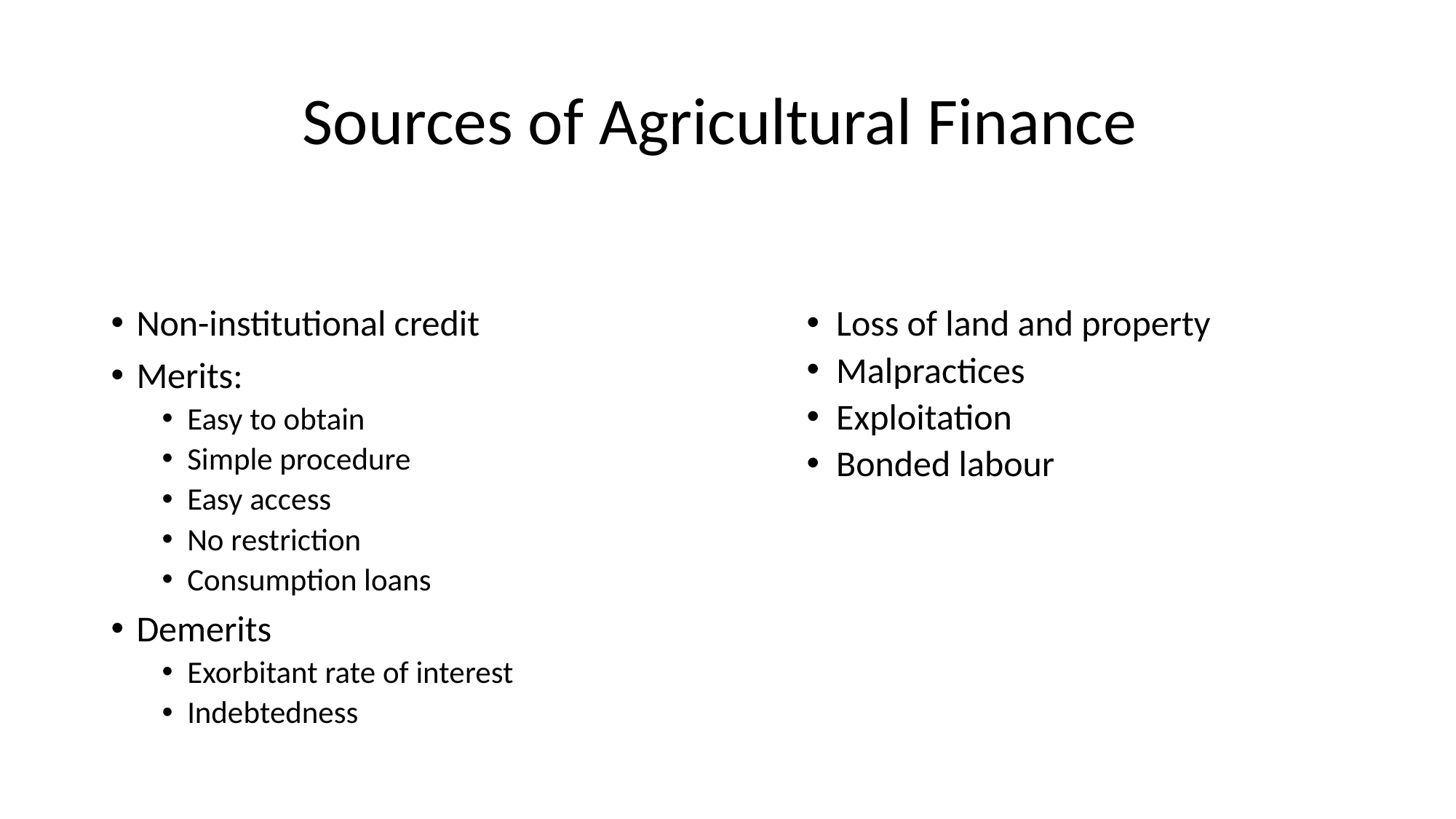

# Sources of Agricultural Finance

Non-institutional credit
Merits:
Easy to obtain
Simple procedure
Easy access
No restriction
Consumption loans
Demerits
Exorbitant rate of interest
Indebtedness
Loss of land and property
Malpractices
Exploitation
Bonded labour